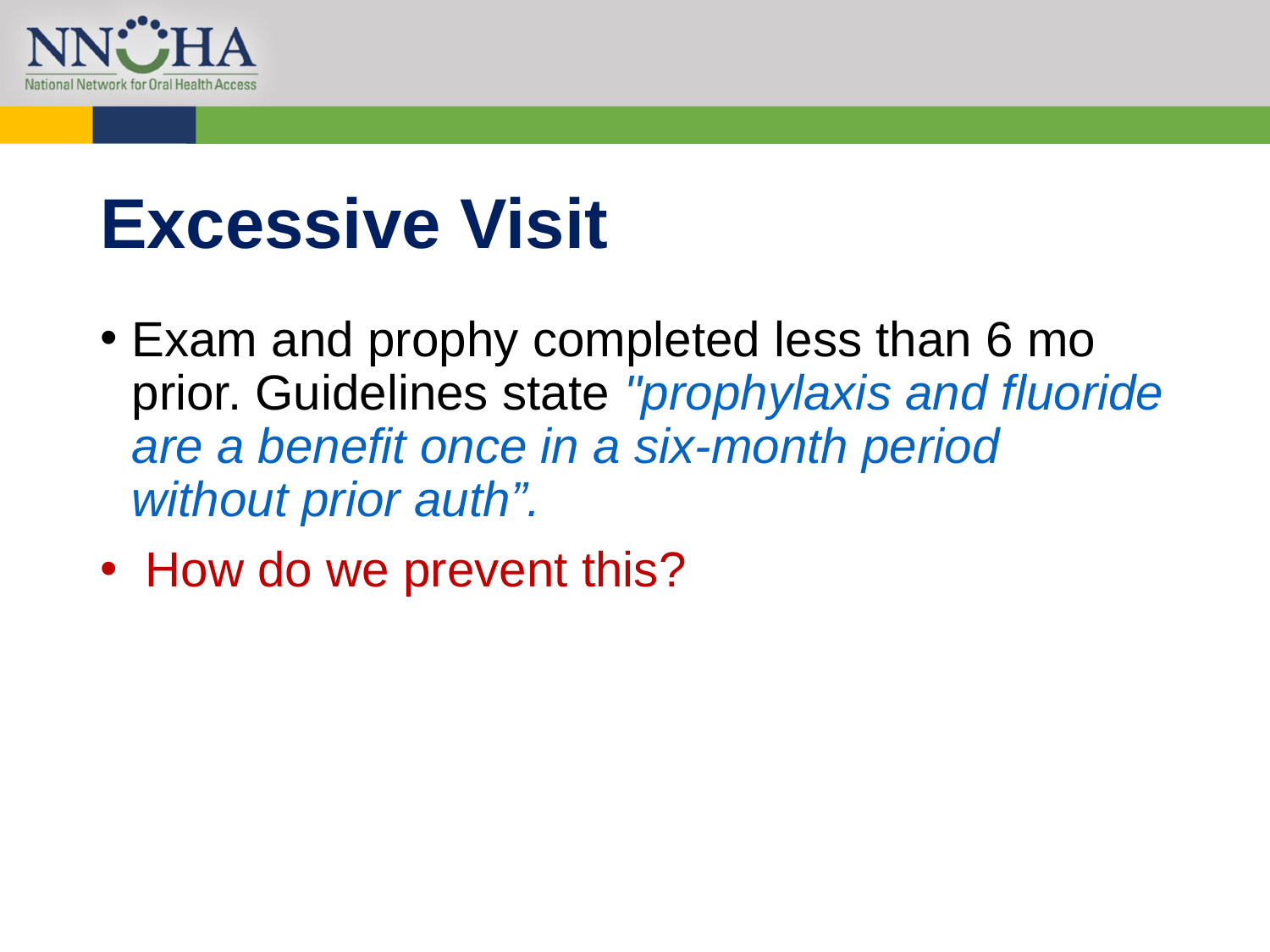

# Excessive Visit
Exam and prophy completed less than 6 mo prior. Guidelines state "prophylaxis and fluoride are a benefit once in a six-month period without prior auth”.
 How do we prevent this?